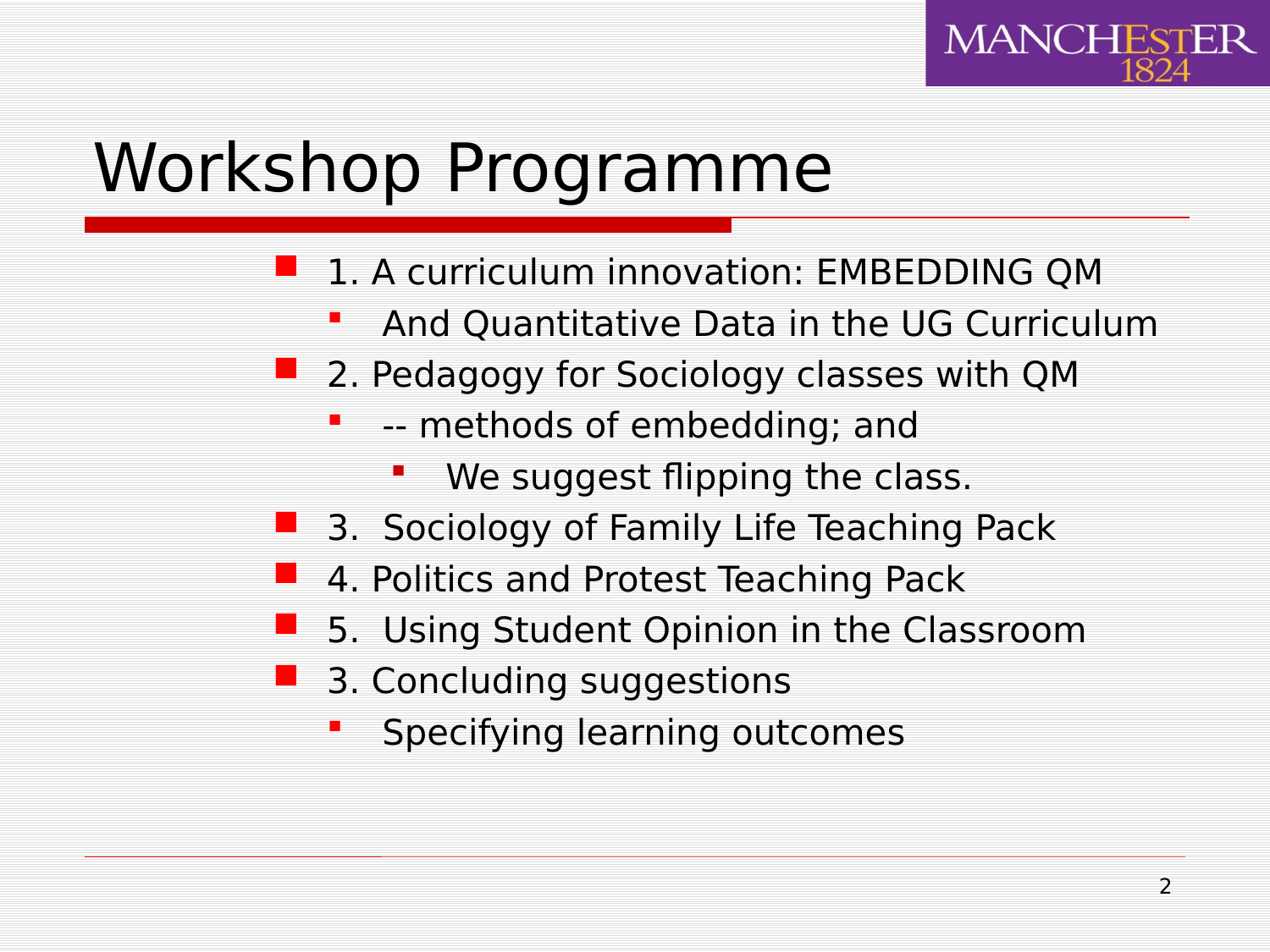

# Workshop Programme
1. A curriculum innovation: EMBEDDING QM
And Quantitative Data in the UG Curriculum
2. Pedagogy for Sociology classes with QM
-- methods of embedding; and
We suggest flipping the class.
3.  Sociology of Family Life Teaching Pack
4. Politics and Protest Teaching Pack
5.  Using Student Opinion in the Classroom
3. Concluding suggestions
Specifying learning outcomes

2